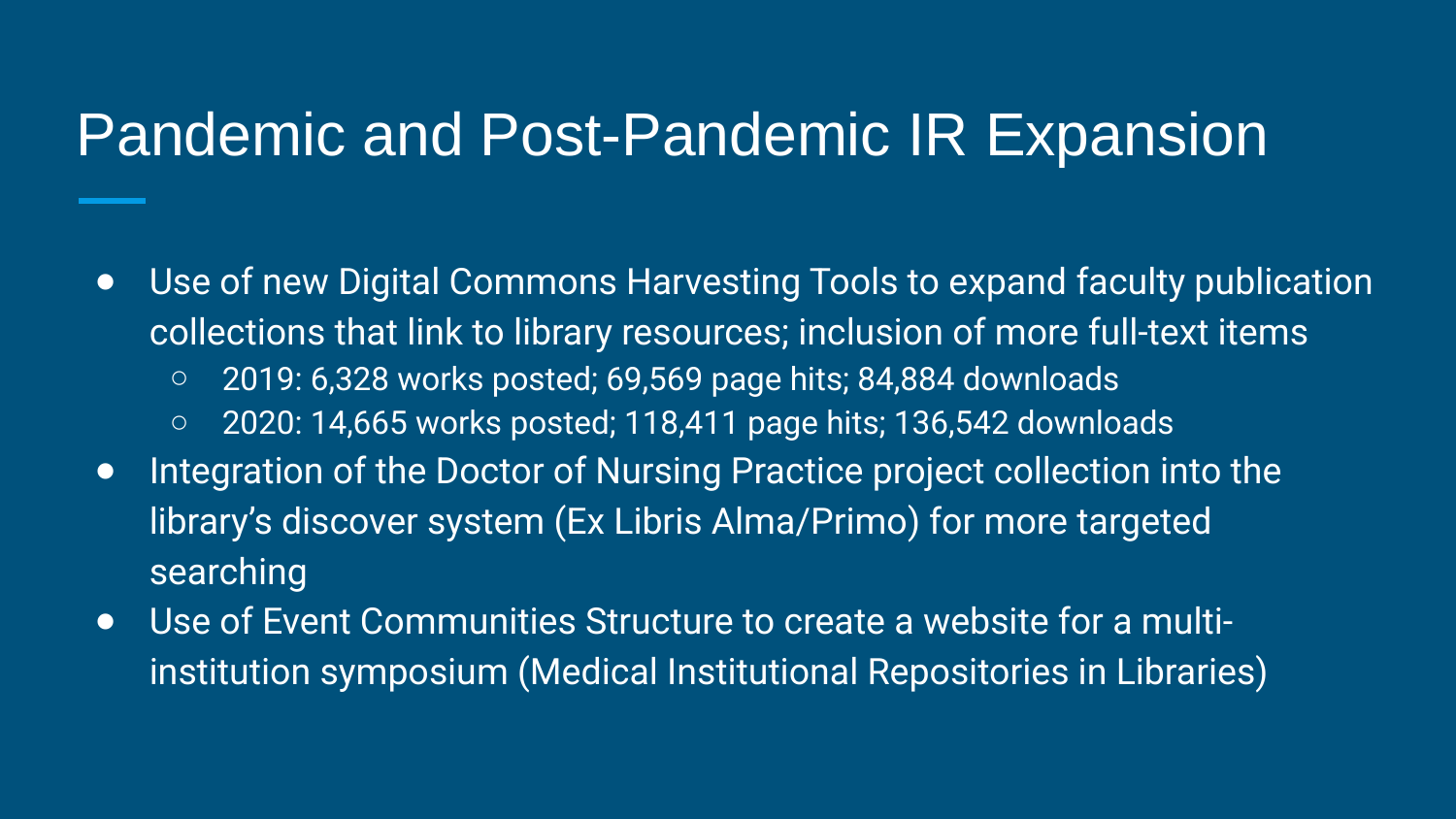

# Pandemic and Post-Pandemic IR Expansion
Use of new Digital Commons Harvesting Tools to expand faculty publication collections that link to library resources; inclusion of more full-text items
2019: 6,328 works posted; 69,569 page hits; 84,884 downloads
2020: 14,665 works posted; 118,411 page hits; 136,542 downloads
Integration of the Doctor of Nursing Practice project collection into the library’s discover system (Ex Libris Alma/Primo) for more targeted searching
Use of Event Communities Structure to create a website for a multi-institution symposium (Medical Institutional Repositories in Libraries)